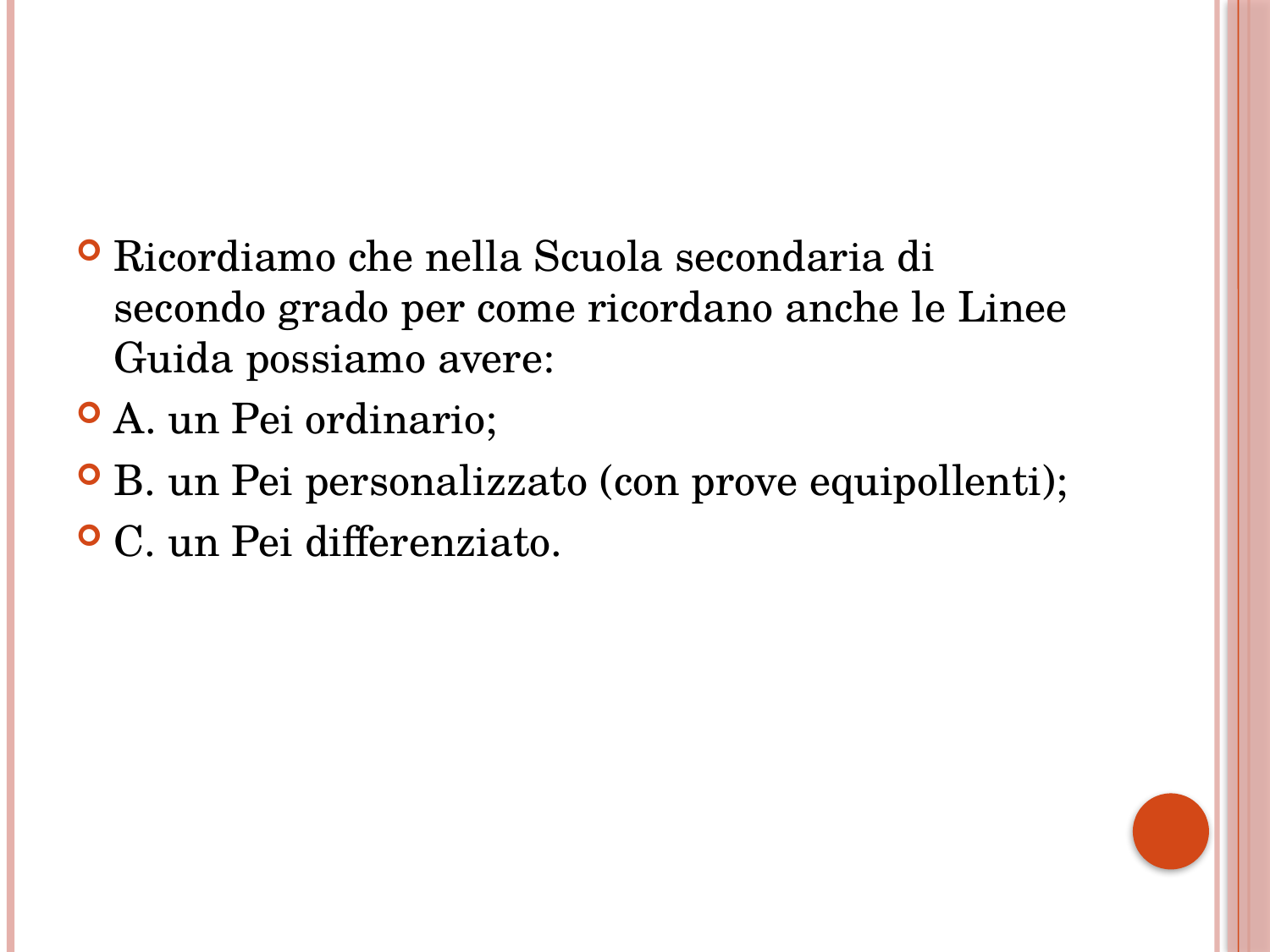

#
Ricordiamo che nella Scuola secondaria di secondo grado per come ricordano anche le Linee Guida possiamo avere:
A. un Pei ordinario;
B. un Pei personalizzato (con prove equipollenti);
C. un Pei differenziato.